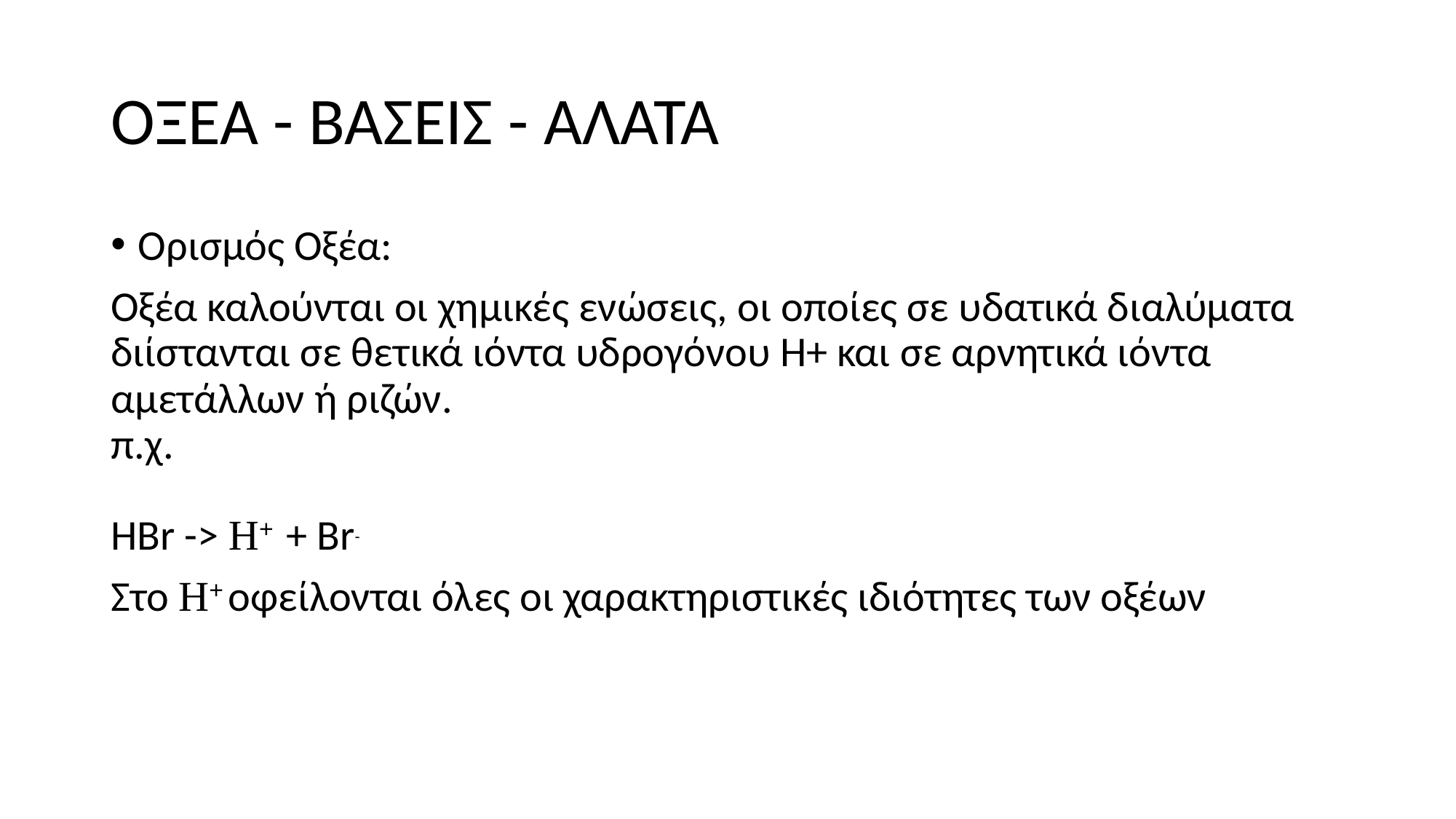

# ΟΞΕΑ - ΒΑΣΕΙΣ - ΑΛΑΤΑ
Ορισμός Οξέα:
Οξέα καλούνται οι χημικές ενώσεις, οι οποίες σε υδατικά διαλύματα διίστανται σε θετικά ιόντα υδρογόνου Η+ και σε αρνητικά ιόντα αμετάλλων ή ριζών.
π.χ.
HBr -> H+  + Br-
Στο H+ οφείλονται όλες οι χαρακτηριστικές ιδιότητες των οξέων